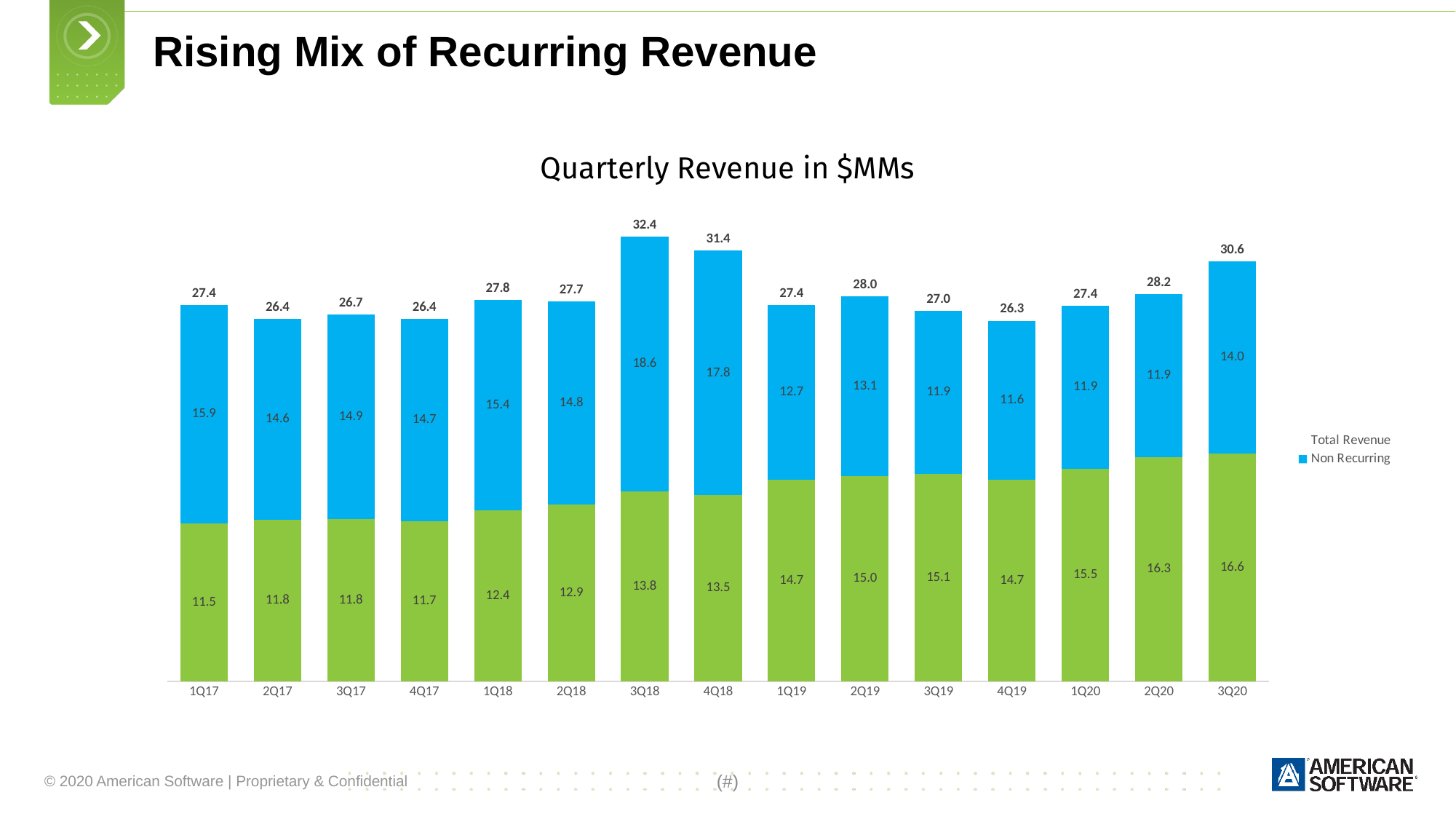

Rising Mix of Recurring Revenue
Quarterly Revenue in $MMs

### Chart

| Category | Recurring | Non Recurring | Total Revenue |
|---|---|---|---|
| 1Q17 | 11.523 | 15.91 | 27.433 |
| 2Q17 | 11.77 | 14.623000000000001 | 26.393 |
| 3Q17 | 11.809 | 14.918 | 26.726999999999997 |
| 4Q17 | 11.668 | 14.742999999999999 | 26.410999999999998 |
| 1Q18 | 12.447 | 15.363 | 27.81 |
| 2Q18 | 12.88 | 14.814 | 27.694000000000003 |
| 3Q18 | 13.82 | 18.594 | 32.414 |
| 4Q18 | 13.549 | 17.84 | 31.389 |
| 1Q19 | 14.689 | 12.709999999999997 | 27.398999999999997 |
| 2Q19 | 14.965 | 13.068000000000001 | 28.033 |
| 3Q19 | 15.109 | 11.894 | 27.003 |
| 4Q19 | 14.663 | 11.607999999999997 | 26.270999999999997 |
| 1Q20 | 15.468 | 11.915 | 27.383 |
| 2Q20 | 16.338 | 11.872 | 28.21 |
| 3Q20 | 16.597 | 14.002999999999997 | 30.599999999999998 |
21